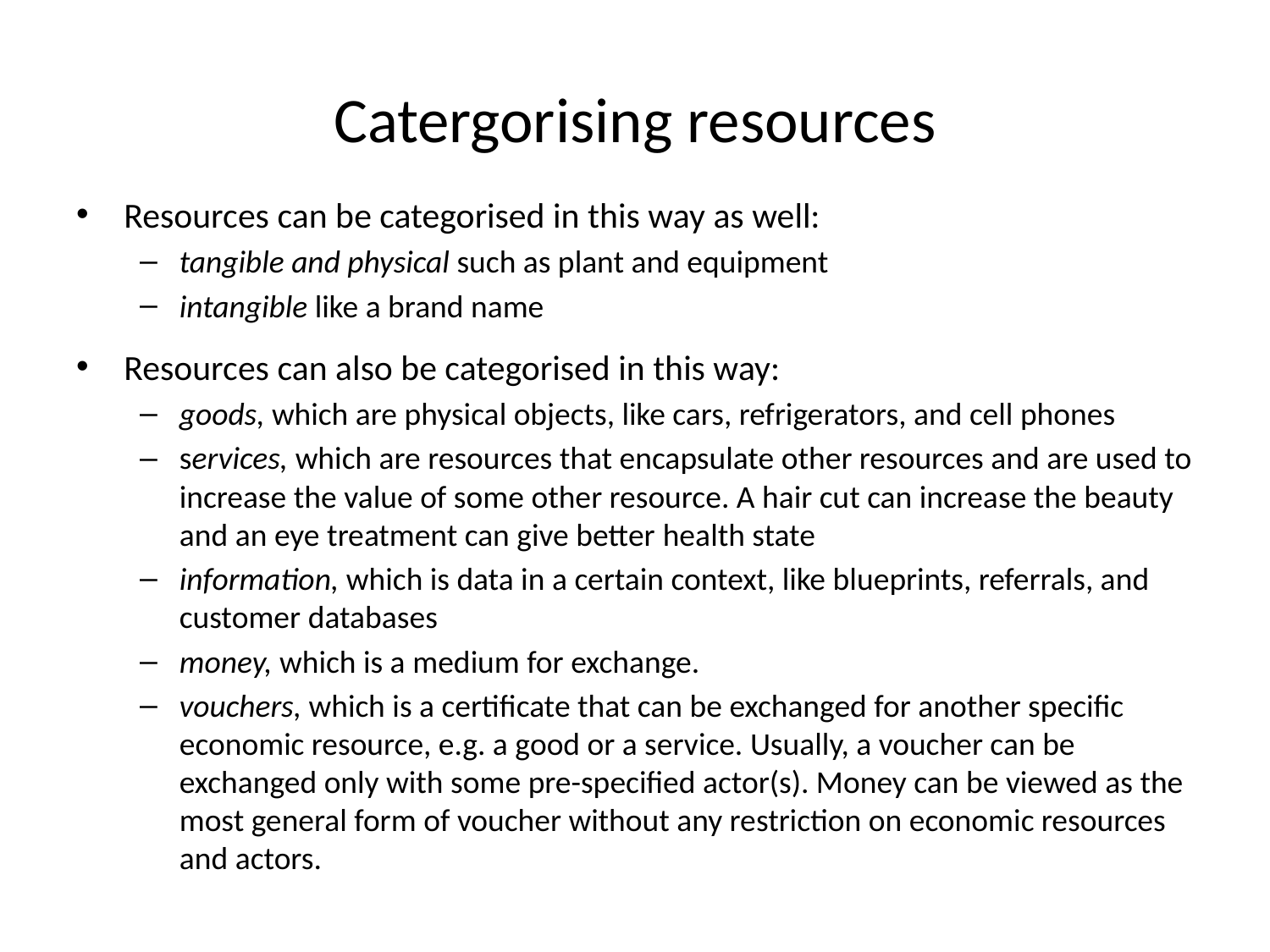

# Catergorising resources
Resources can be categorised in this way as well:
tangible and physical such as plant and equipment
intangible like a brand name
Resources can also be categorised in this way:
goods, which are physical objects, like cars, refrigerators, and cell phones
services, which are resources that encapsulate other resources and are used to increase the value of some other resource. A hair cut can increase the beauty and an eye treatment can give better health state
information, which is data in a certain context, like blueprints, referrals, and customer databases
money, which is a medium for exchange.
vouchers, which is a certificate that can be exchanged for another specific economic resource, e.g. a good or a service. Usually, a voucher can be exchanged only with some pre-specified actor(s). Money can be viewed as the most general form of voucher without any restriction on economic resources and actors.